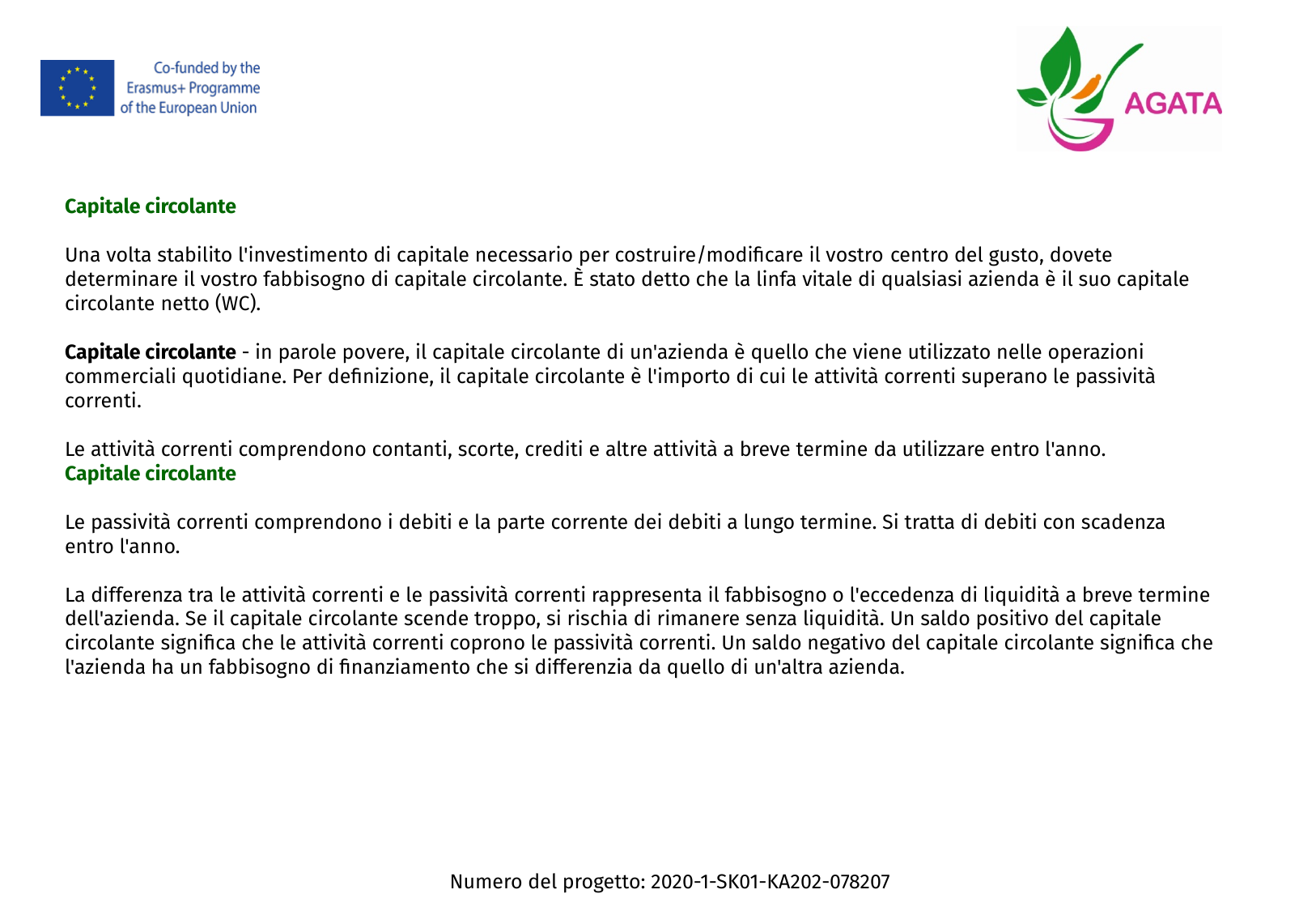

Capitale circolante

Una volta stabilito l'investimento di capitale necessario per costruire/modificare il vostro centro del gusto, dovete determinare il vostro fabbisogno di capitale circolante. È stato detto che la linfa vitale di qualsiasi azienda è il suo capitale circolante netto (WC).

Capitale circolante - in parole povere, il capitale circolante di un'azienda è quello che viene utilizzato nelle operazioni commerciali quotidiane. Per definizione, il capitale circolante è l'importo di cui le attività correnti superano le passività correnti.

Le attività correnti comprendono contanti, scorte, crediti e altre attività a breve termine da utilizzare entro l'anno.
Capitale circolante

Le passività correnti comprendono i debiti e la parte corrente dei debiti a lungo termine. Si tratta di debiti con scadenza entro l'anno.

La differenza tra le attività correnti e le passività correnti rappresenta il fabbisogno o l'eccedenza di liquidità a breve termine dell'azienda. Se il capitale circolante scende troppo, si rischia di rimanere senza liquidità. Un saldo positivo del capitale circolante significa che le attività correnti coprono le passività correnti. Un saldo negativo del capitale circolante significa che l'azienda ha un fabbisogno di finanziamento che si differenzia da quello di un'altra azienda.